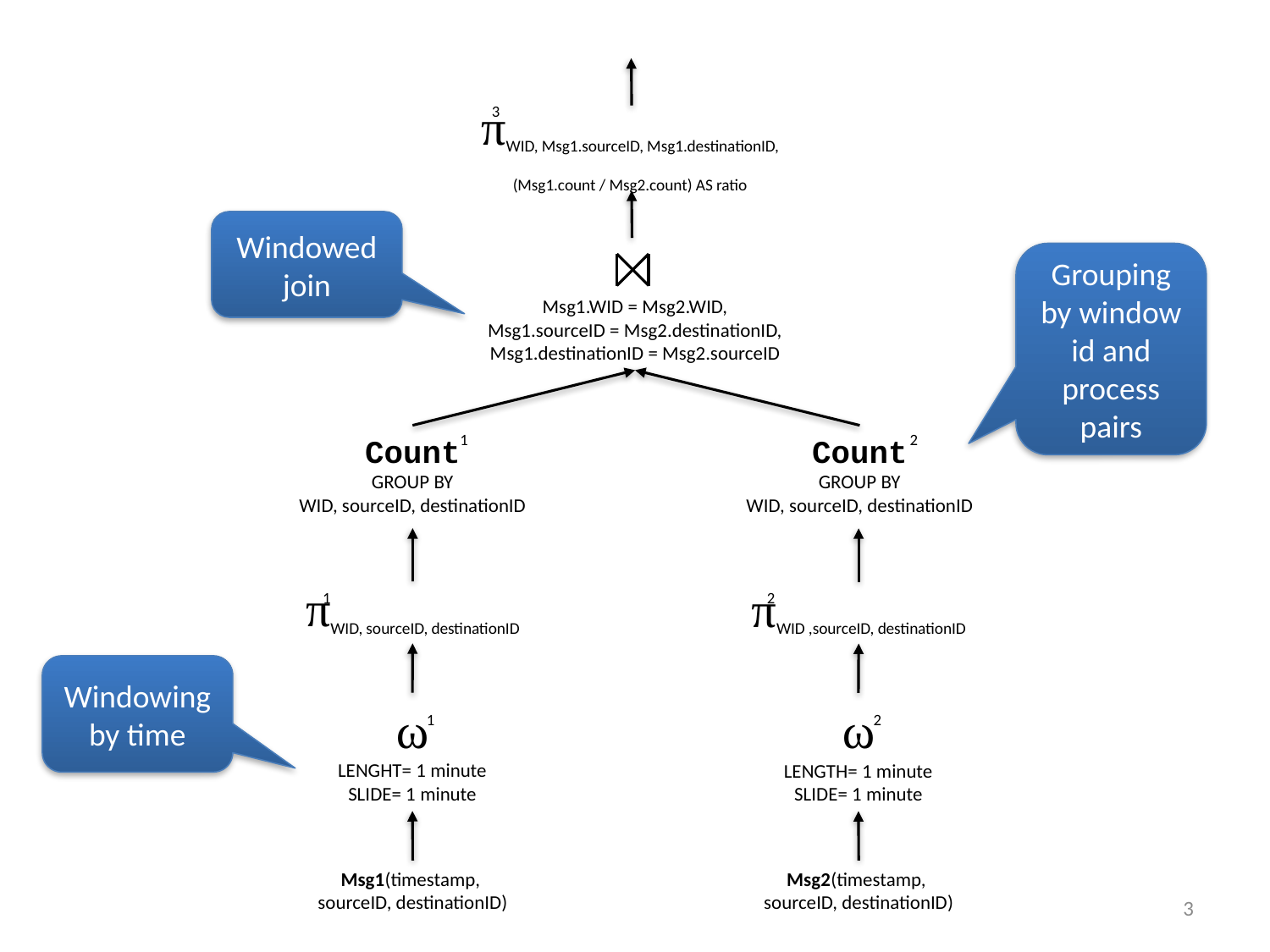

πWID, Msg1.sourceID, Msg1.destinationID,
(Msg1.count / Msg2.count) AS ratio
3
Windowed join

Msg1.WID = Msg2.WID,
Msg1.sourceID = Msg2.destinationID,
Msg1.destinationID = Msg2.sourceID
Grouping by window id and process pairs
1
2
Count
GROUP BY
WID, sourceID, destinationID
Count
GROUP BY
WID, sourceID, destinationID
πWID, sourceID, destinationID
πWID ,sourceID, destinationID
1
2
Windowing by time
ω
LENGHT= 1 minute
SLIDE= 1 minute
ω
LENGTH= 1 minute
SLIDE= 1 minute
1
2
Msg1(timestamp,
sourceID, destinationID)
Msg2(timestamp,
sourceID, destinationID)
3